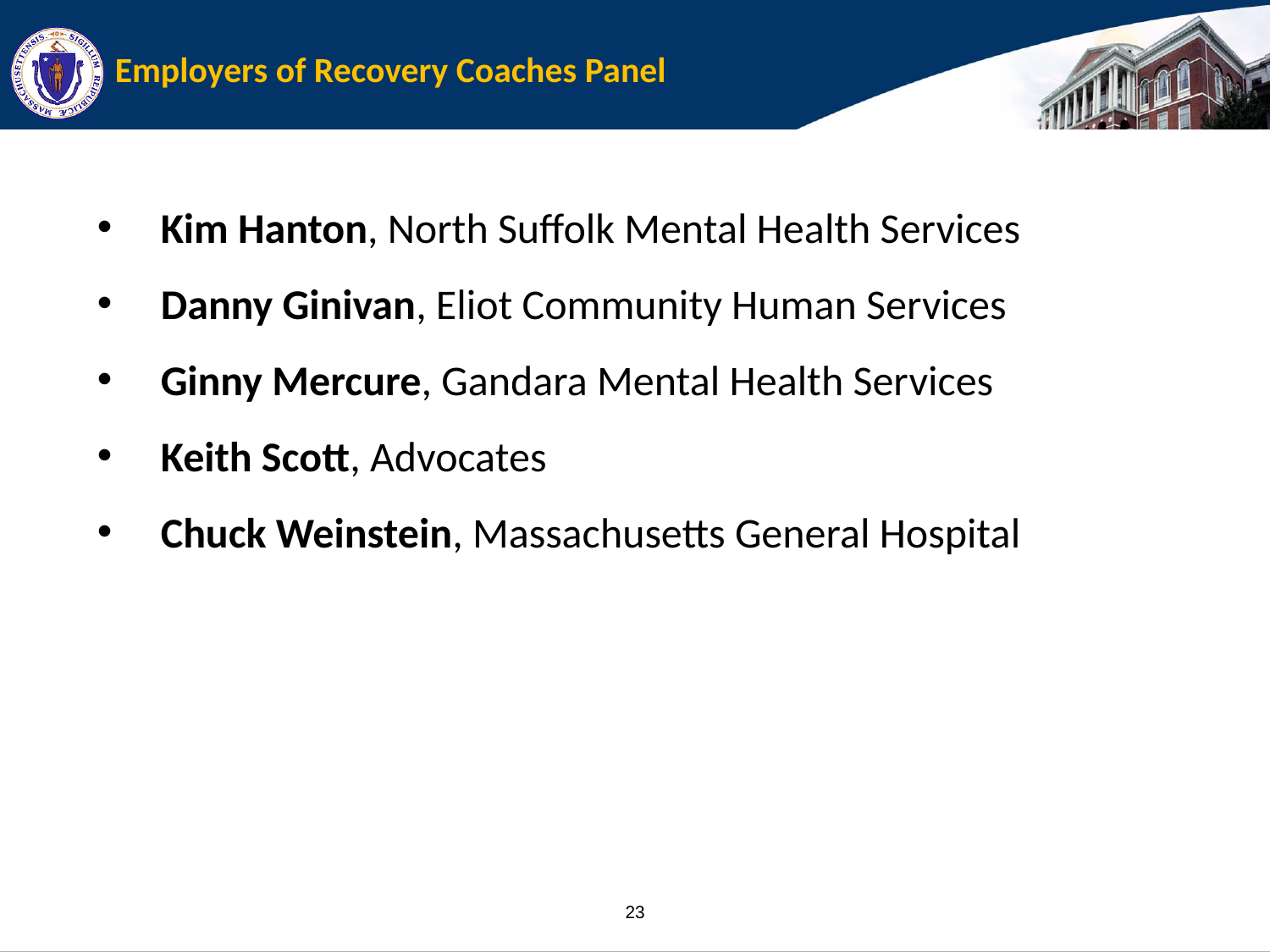

# Employers of Recovery Coaches Panel
Kim Hanton, North Suffolk Mental Health Services
Danny Ginivan, Eliot Community Human Services
Ginny Mercure, Gandara Mental Health Services
Keith Scott, Advocates
Chuck Weinstein, Massachusetts General Hospital